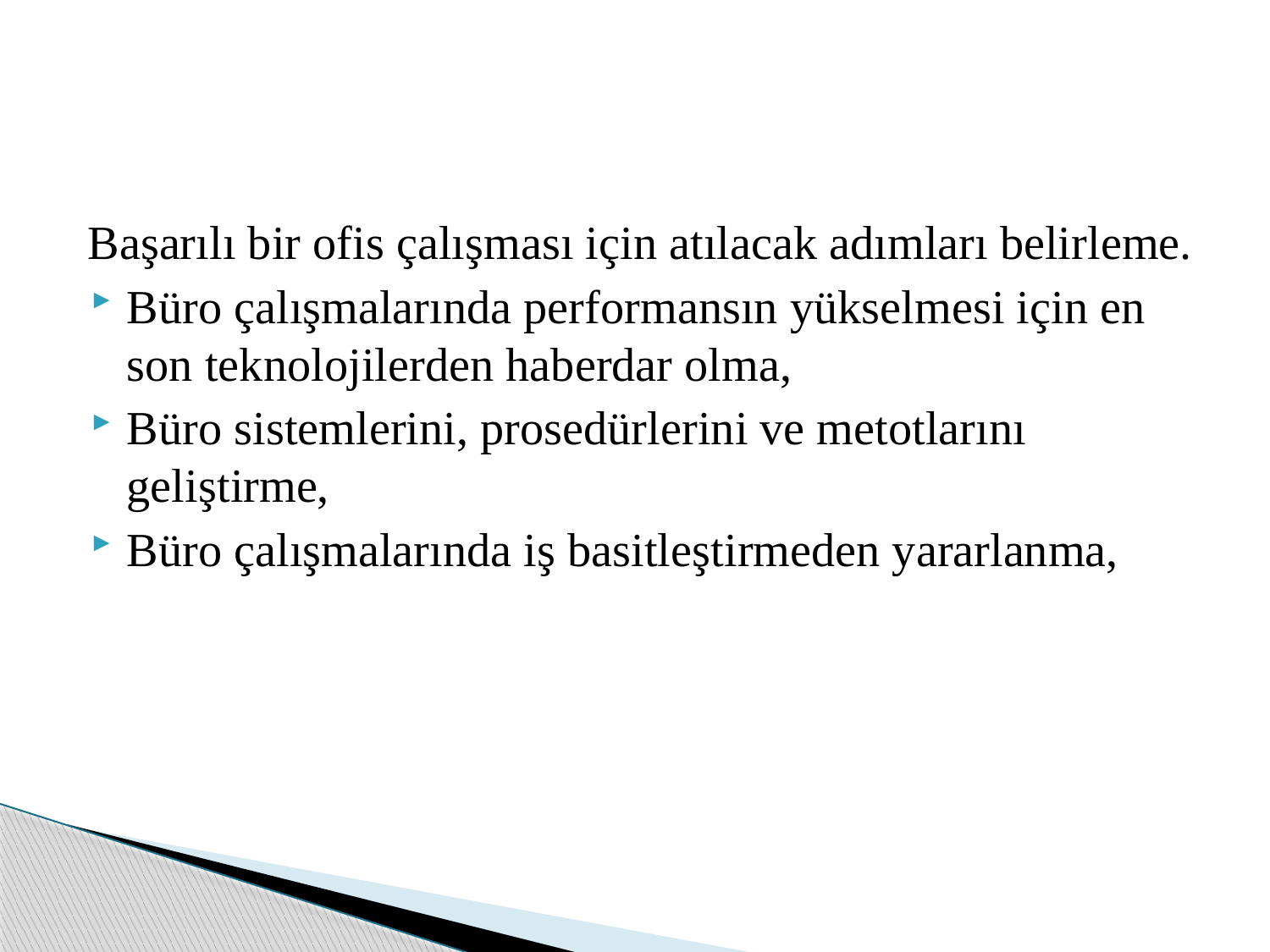

Başarılı bir ofis çalışması için atılacak adımları belirleme.
Büro çalışmalarında performansın yükselmesi için en son teknolojilerden haberdar olma,
Büro sistemlerini, prosedürlerini ve metotlarını geliştirme,
Büro çalışmalarında iş basitleştirmeden yararlanma,